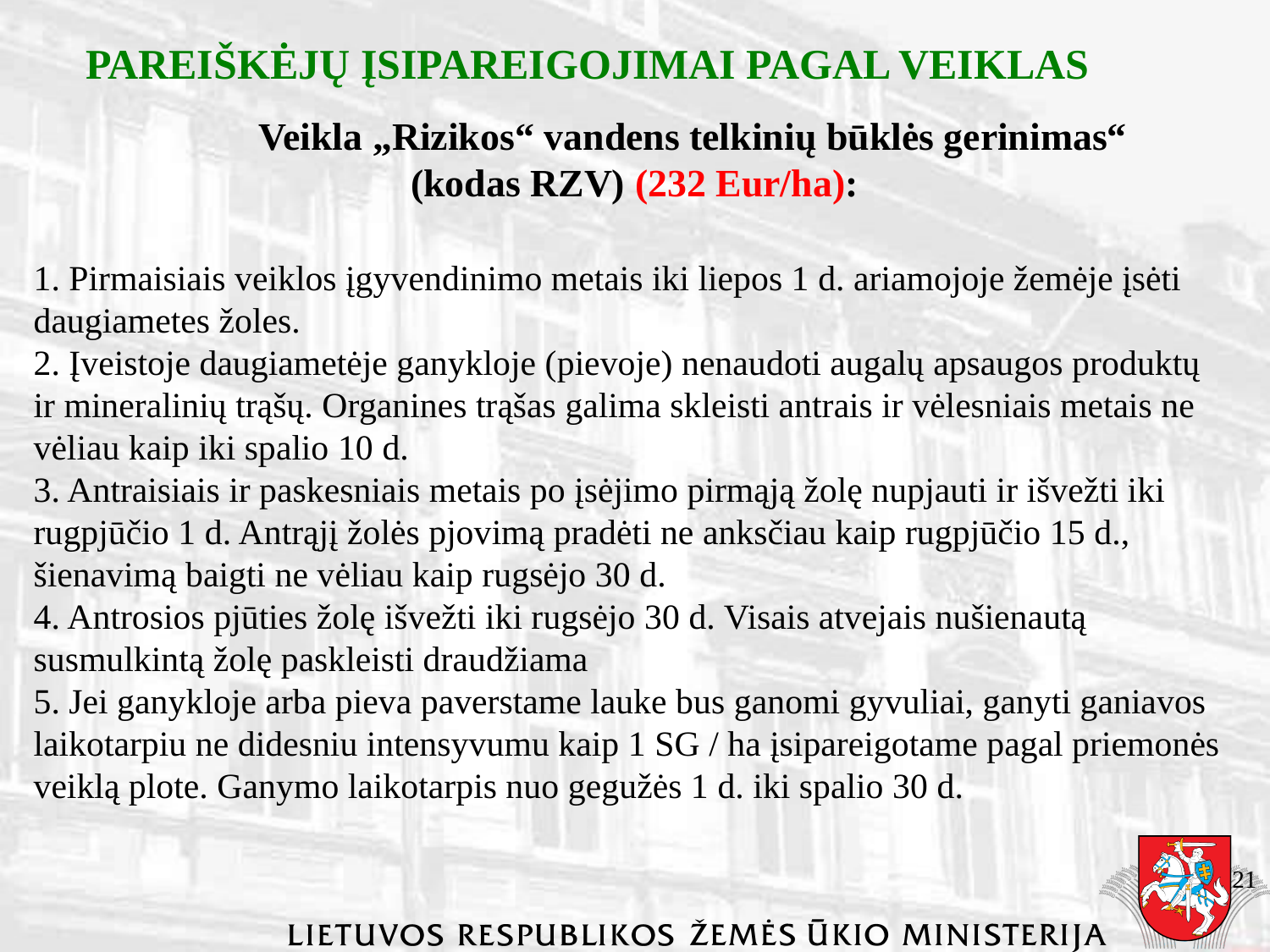

PAREIŠKĖJŲ ĮSIPAREIGOJIMAI PAGAL VEIKLAS
	Veikla „Rizikos“ vandens telkinių būklės gerinimas“
 (kodas RZV) (232 Eur/ha):

1. Pirmaisiais veiklos įgyvendinimo metais iki liepos 1 d. ariamojoje žemėje įsėti daugiametes žoles.
2. Įveistoje daugiametėje ganykloje (pievoje) nenaudoti augalų apsaugos produktų ir mineralinių trąšų. Organines trąšas galima skleisti antrais ir vėlesniais metais ne vėliau kaip iki spalio 10 d.
3. Antraisiais ir paskesniais metais po įsėjimo pirmąją žolę nupjauti ir išvežti iki rugpjūčio 1 d. Antrąjį žolės pjovimą pradėti ne anksčiau kaip rugpjūčio 15 d., šienavimą baigti ne vėliau kaip rugsėjo 30 d.
4. Antrosios pjūties žolę išvežti iki rugsėjo 30 d. Visais atvejais nušienautą susmulkintą žolę paskleisti draudžiama
5. Jei ganykloje arba pieva paverstame lauke bus ganomi gyvuliai, ganyti ganiavos laikotarpiu ne didesniu intensyvumu kaip 1 SG / ha įsipareigotame pagal priemonės veiklą plote. Ganymo laikotarpis nuo gegužės 1 d. iki spalio 30 d.

21